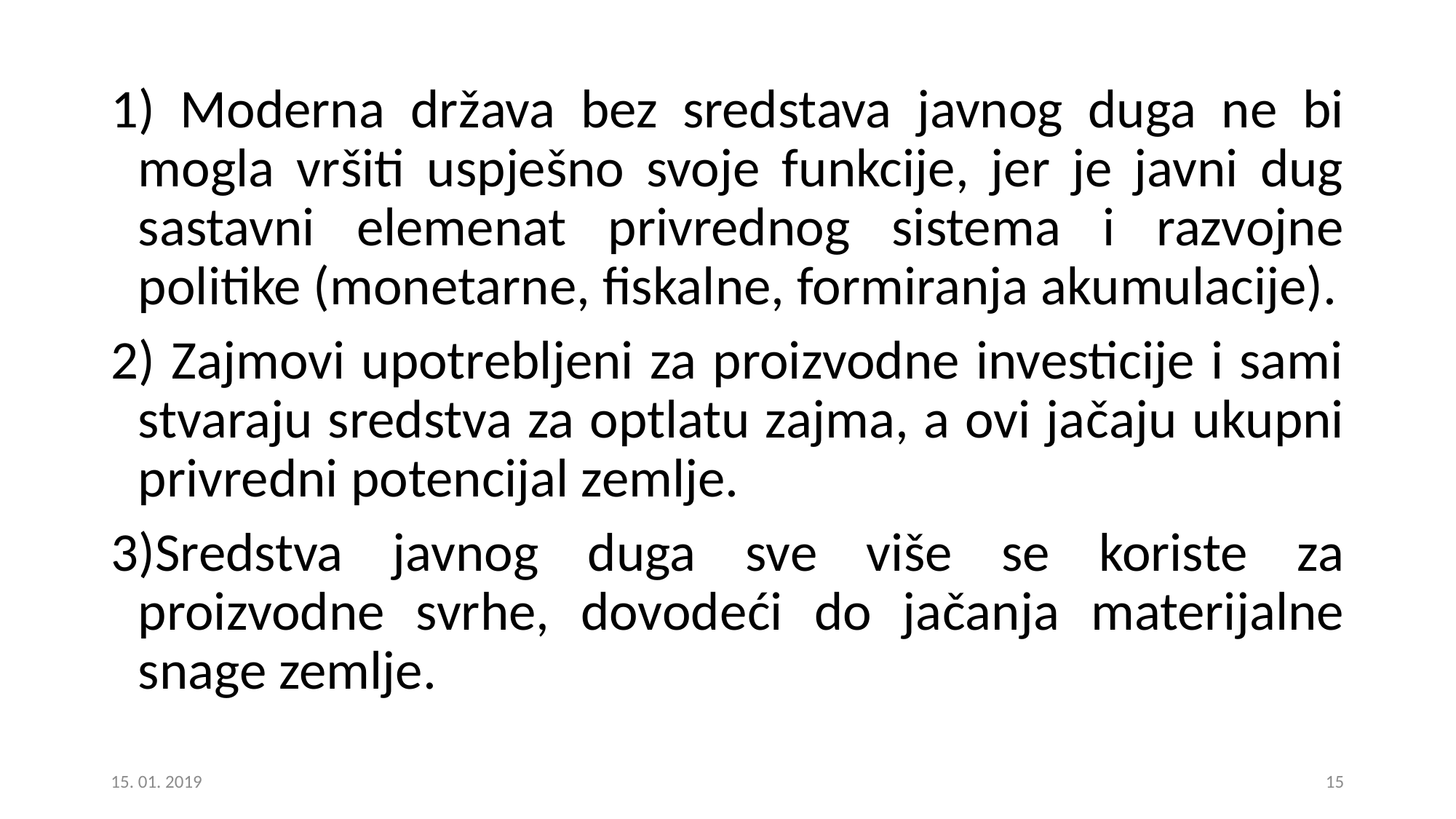

1) Moderna država bez sredstava javnog duga ne bi mogla vršiti uspješno svoje funkcije, jer je javni dug sastavni elemenat privrednog sistema i razvojne politike (monetarne, fiskalne, formiranja akumulacije).
2) Zajmovi upotrebljeni za proizvodne investicije i sami stvaraju sredstva za optlatu zajma, a ovi jačaju ukupni privredni potencijal zemlje.
3)Sredstva javnog duga sve više se koriste za proizvodne svrhe, dovodeći do jačanja materijalne snage zemlje.

15. 01. 2019
15